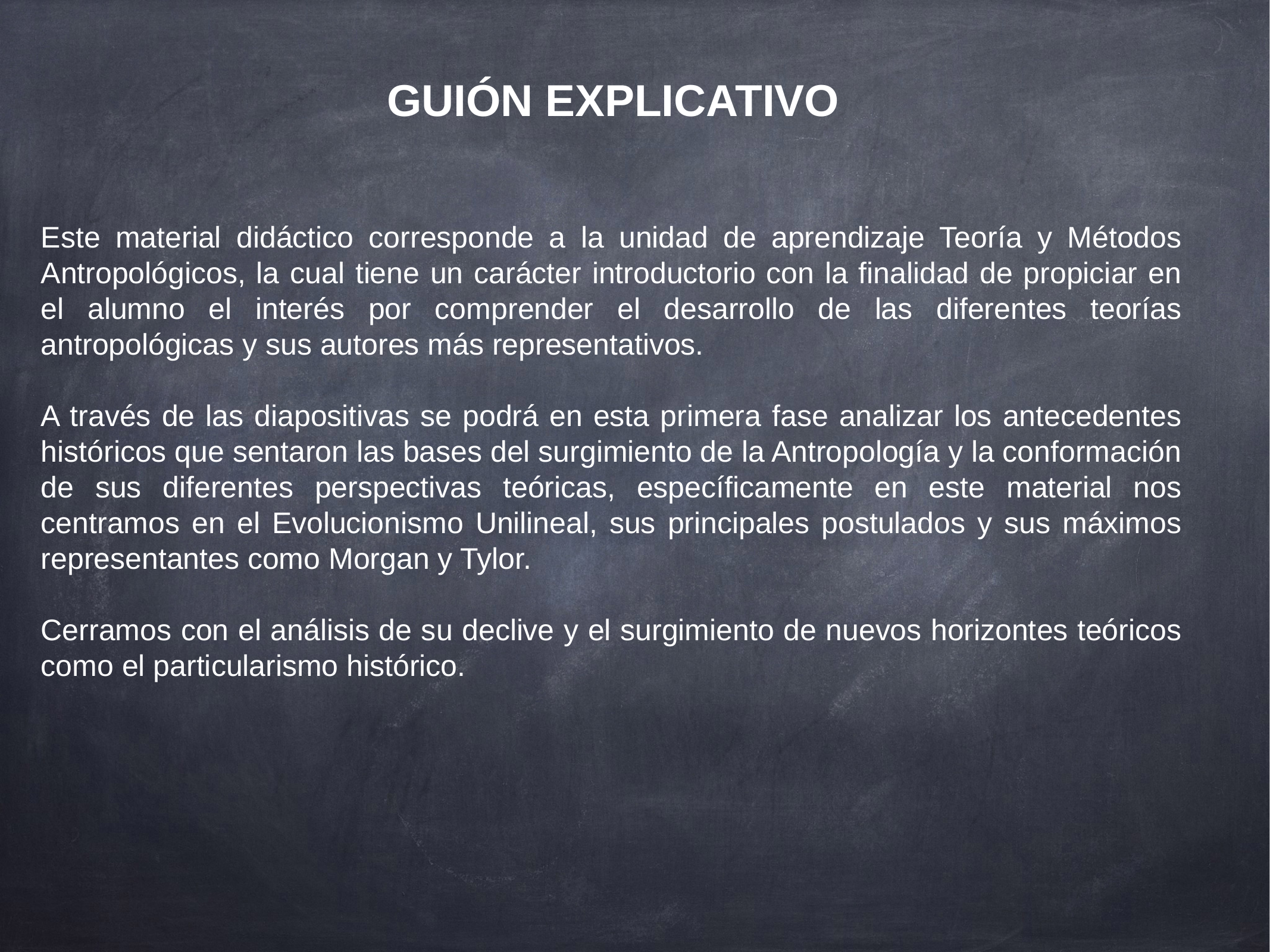

# GUIÓN EXPLICATIVO
Este material didáctico corresponde a la unidad de aprendizaje Teoría y Métodos Antropológicos, la cual tiene un carácter introductorio con la finalidad de propiciar en el alumno el interés por comprender el desarrollo de las diferentes teorías antropológicas y sus autores más representativos.

A través de las diapositivas se podrá en esta primera fase analizar los antecedentes históricos que sentaron las bases del surgimiento de la Antropología y la conformación de sus diferentes perspectivas teóricas, específicamente en este material nos centramos en el Evolucionismo Unilineal, sus principales postulados y sus máximos representantes como Morgan y Tylor.

Cerramos con el análisis de su declive y el surgimiento de nuevos horizontes teóricos como el particularismo histórico.